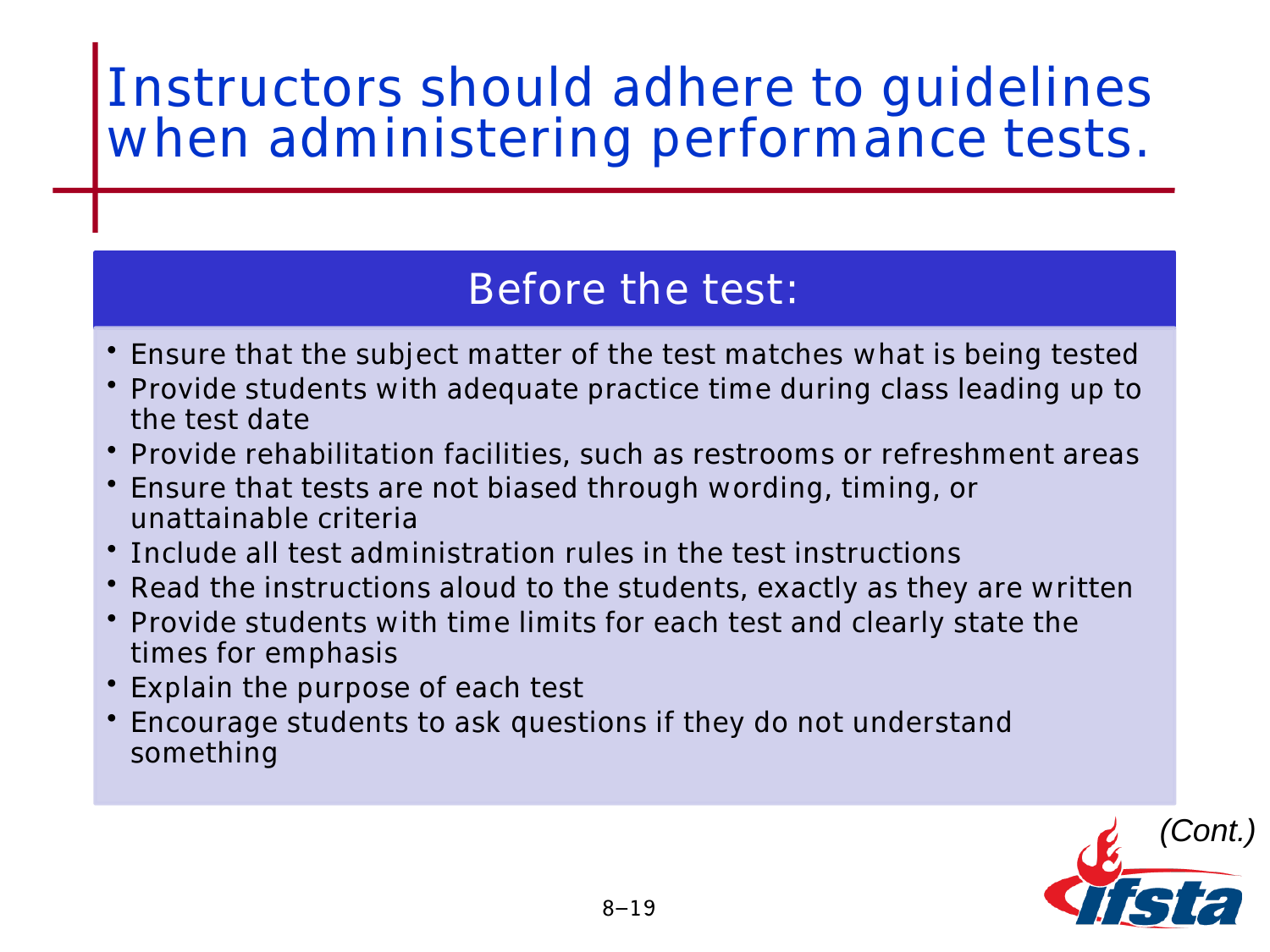

# Instructors should adhere to guidelines when administering performance tests.
Before the test:
Ensure that the subject matter of the test matches what is being tested
Provide students with adequate practice time during class leading up to the test date
Provide rehabilitation facilities, such as restrooms or refreshment areas
Ensure that tests are not biased through wording, timing, or unattainable criteria
Include all test administration rules in the test instructions
Read the instructions aloud to the students, exactly as they are written
Provide students with time limits for each test and clearly state the times for emphasis
Explain the purpose of each test
Encourage students to ask questions if they do not understand something
(Cont.)
8–19